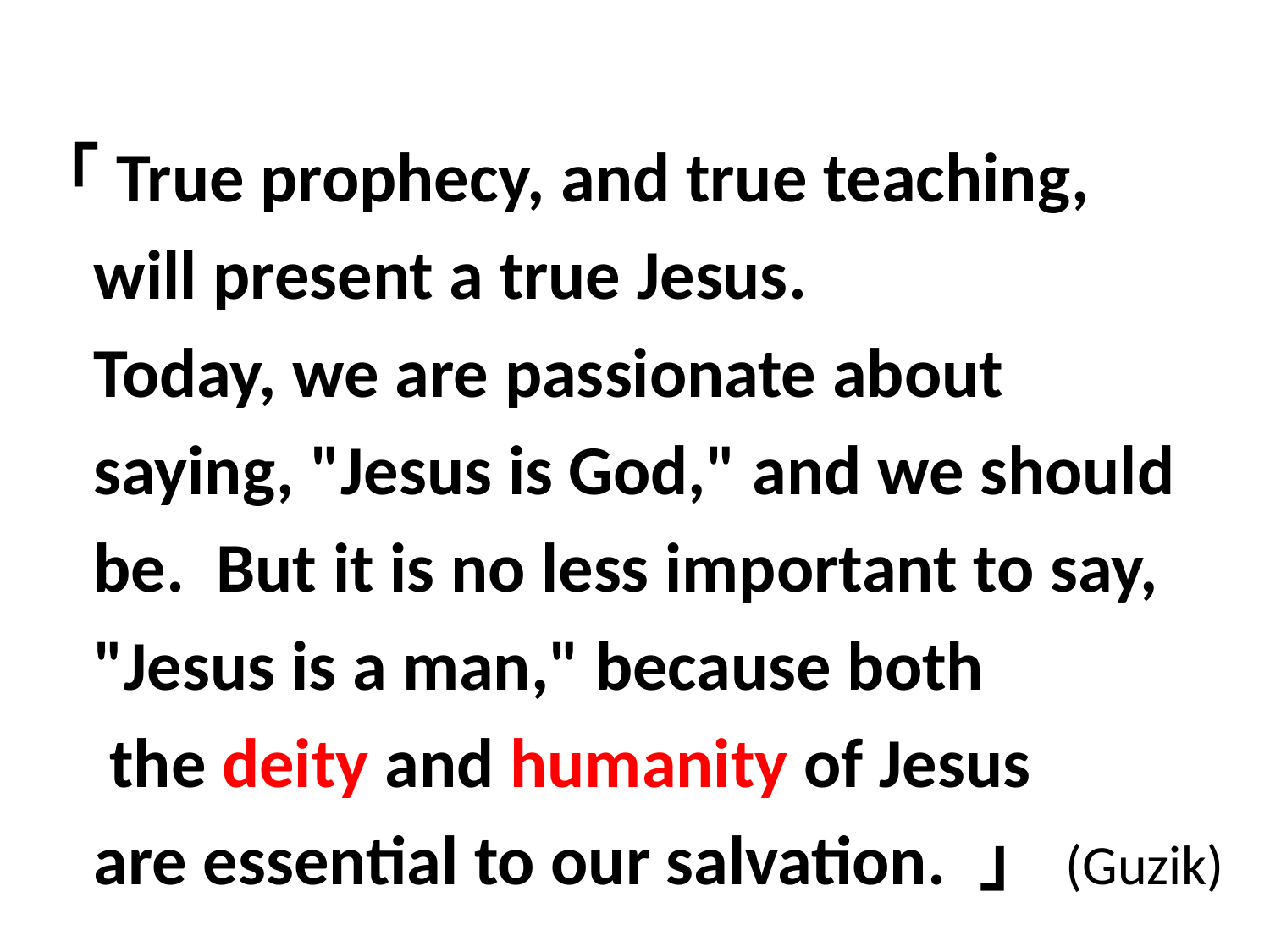

「True prophecy, and true teaching,
    will present a true Jesus.
    Today, we are passionate about
    saying, "Jesus is God," and we should
    be.  But it is no less important to say,
    "Jesus is a man," because both
     the deity and humanity of Jesus
    are essential to our salvation. 」(Guzik)